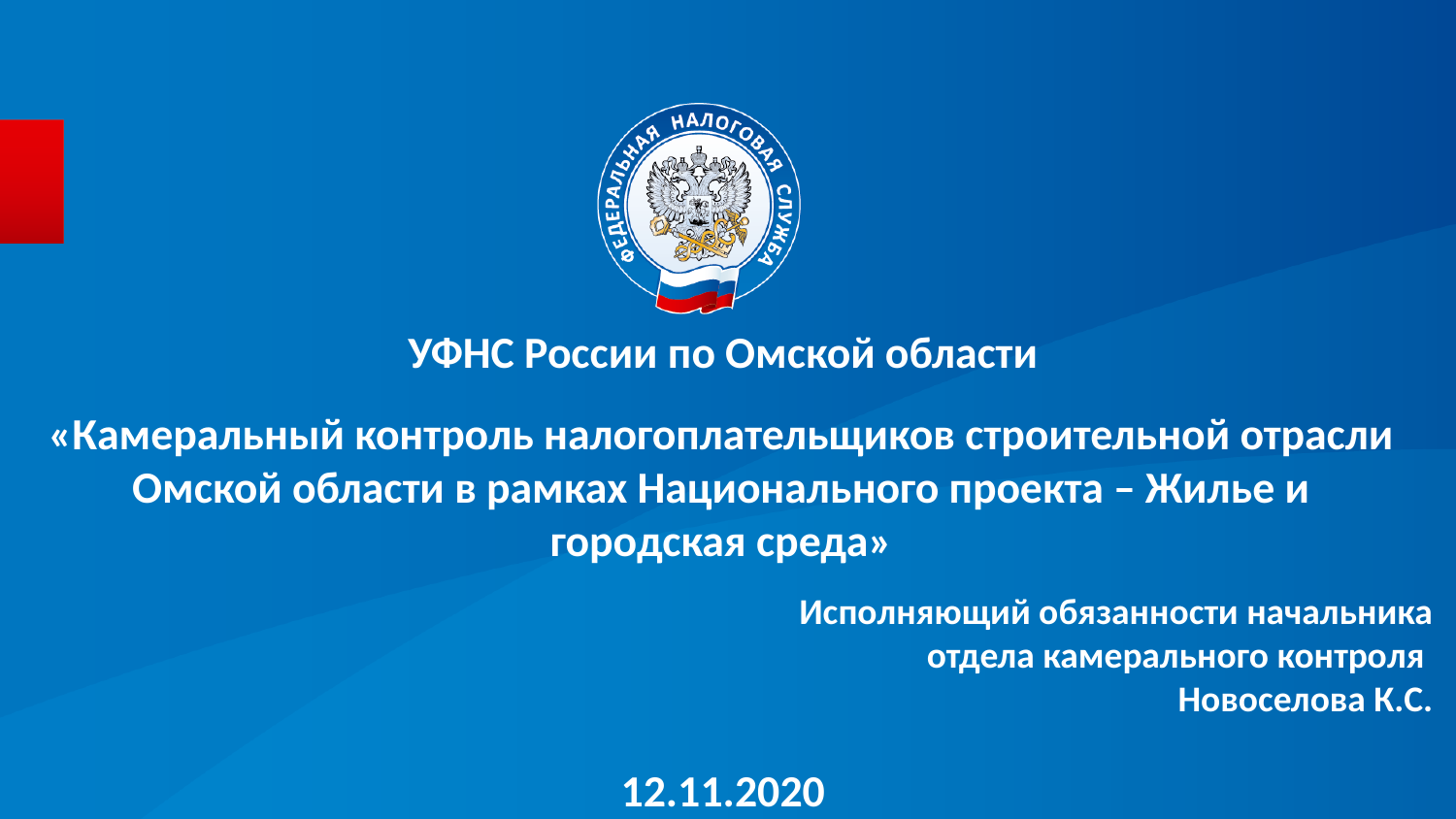

УФНС России по Омской области
# «Камеральный контроль налогоплательщиков строительной отрасли Омской области в рамках Национального проекта – Жилье и городская среда»
Исполняющий обязанности начальника
 отдела камерального контроля
Новоселова К.С.

12.11.2020